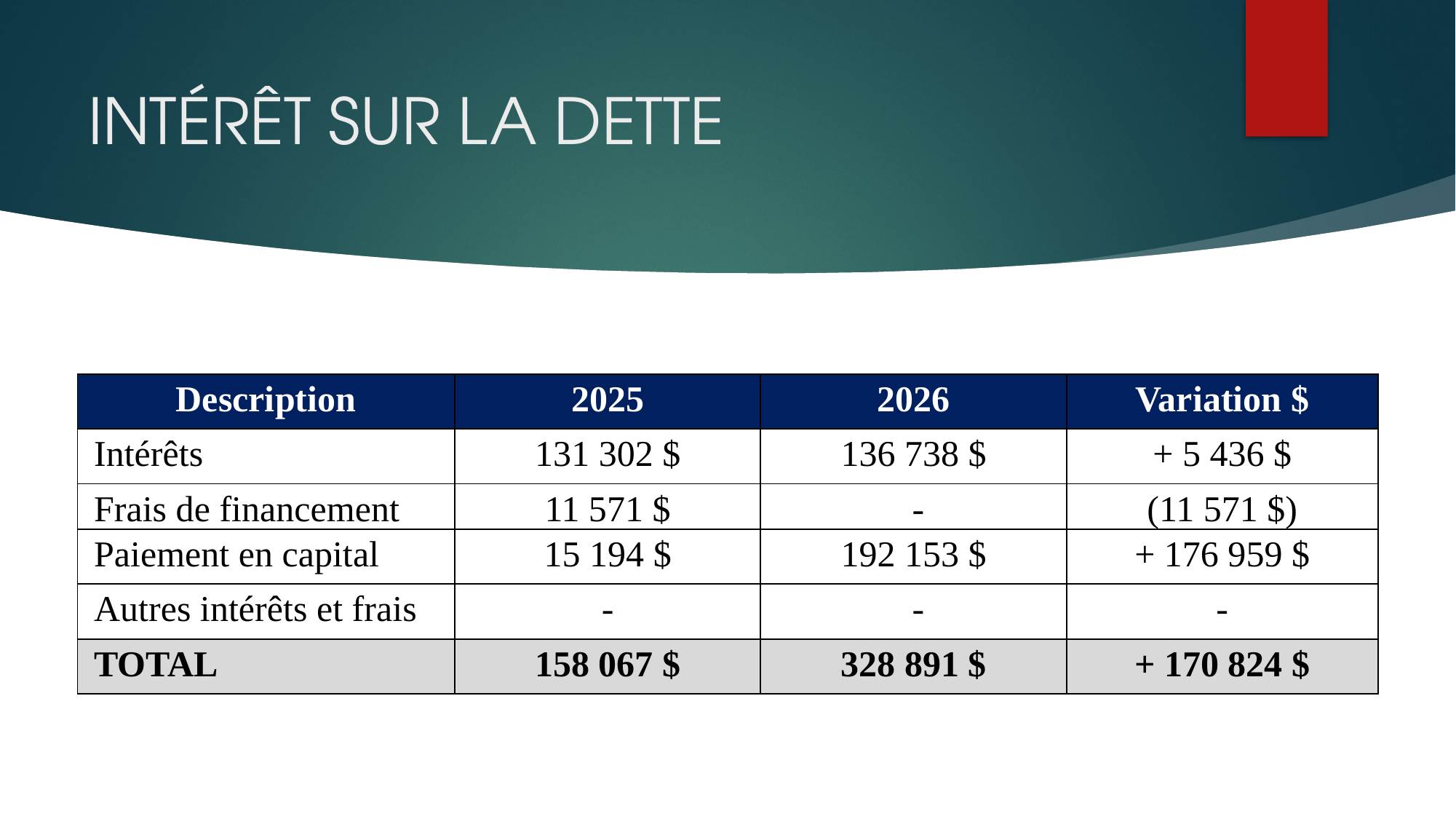

# INTÉRÊT SUR LA DETTE

| Description | 2025 | 2026 | Variation $ |
| --- | --- | --- | --- |
| Intérêts | 131 302 $ | 136 738 $ | + 5 436 $ |
| Frais de financement | 11 571 $ | - | (11 571 $) |
| Paiement en capital | 15 194 $ | 192 153 $ | + 176 959 $ |
| Autres intérêts et frais | - | - | - |
| TOTAL | 158 067 $ | 328 891 $ | + 170 824 $ |